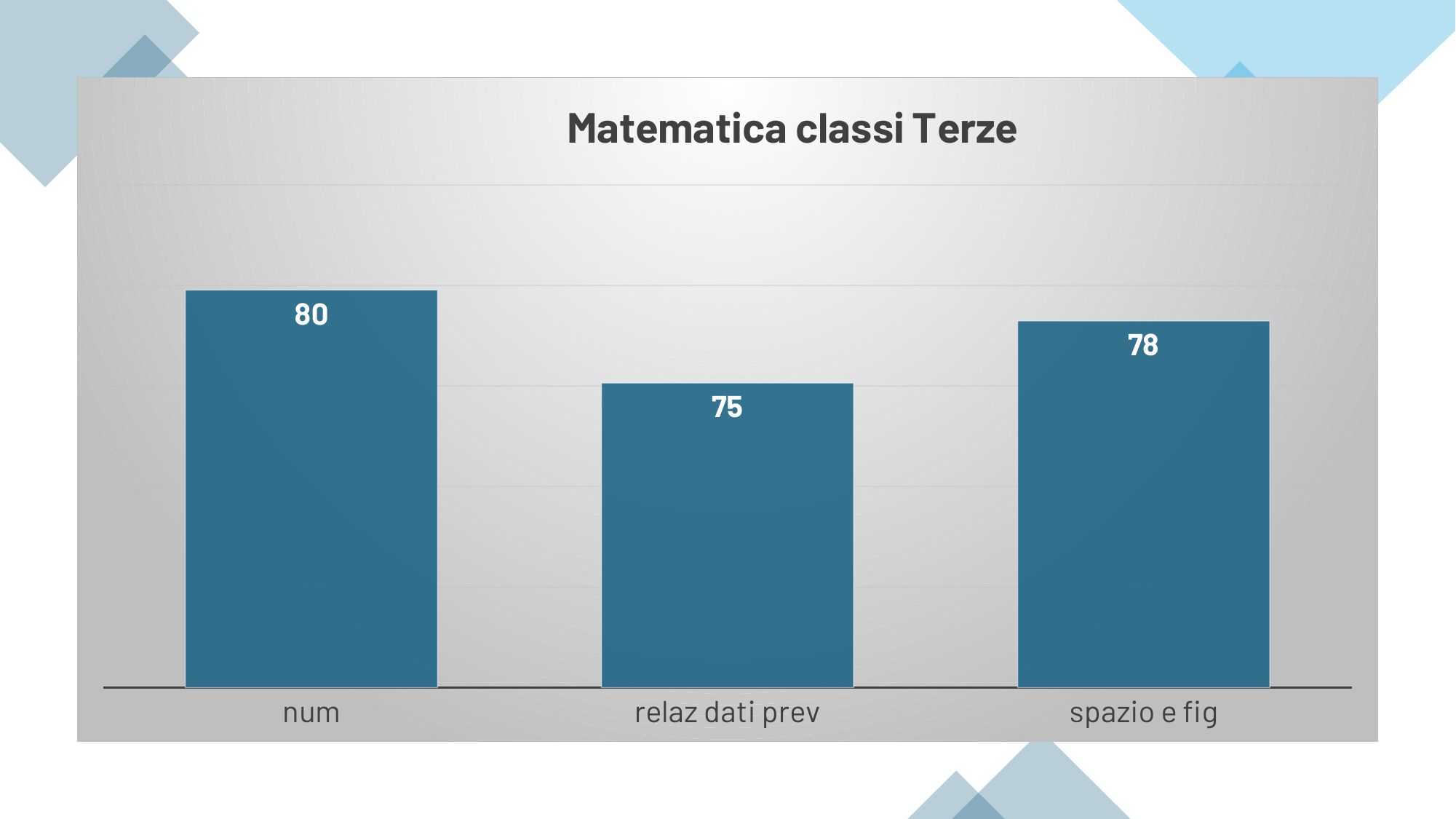

### Chart: Matematica classi Terze

| Category |  |
|---|---|
| num | 79.77777777777777 |
| relaz dati prev | 75.1531746031746 |
| spazio e fig | 78.23809523809524 |